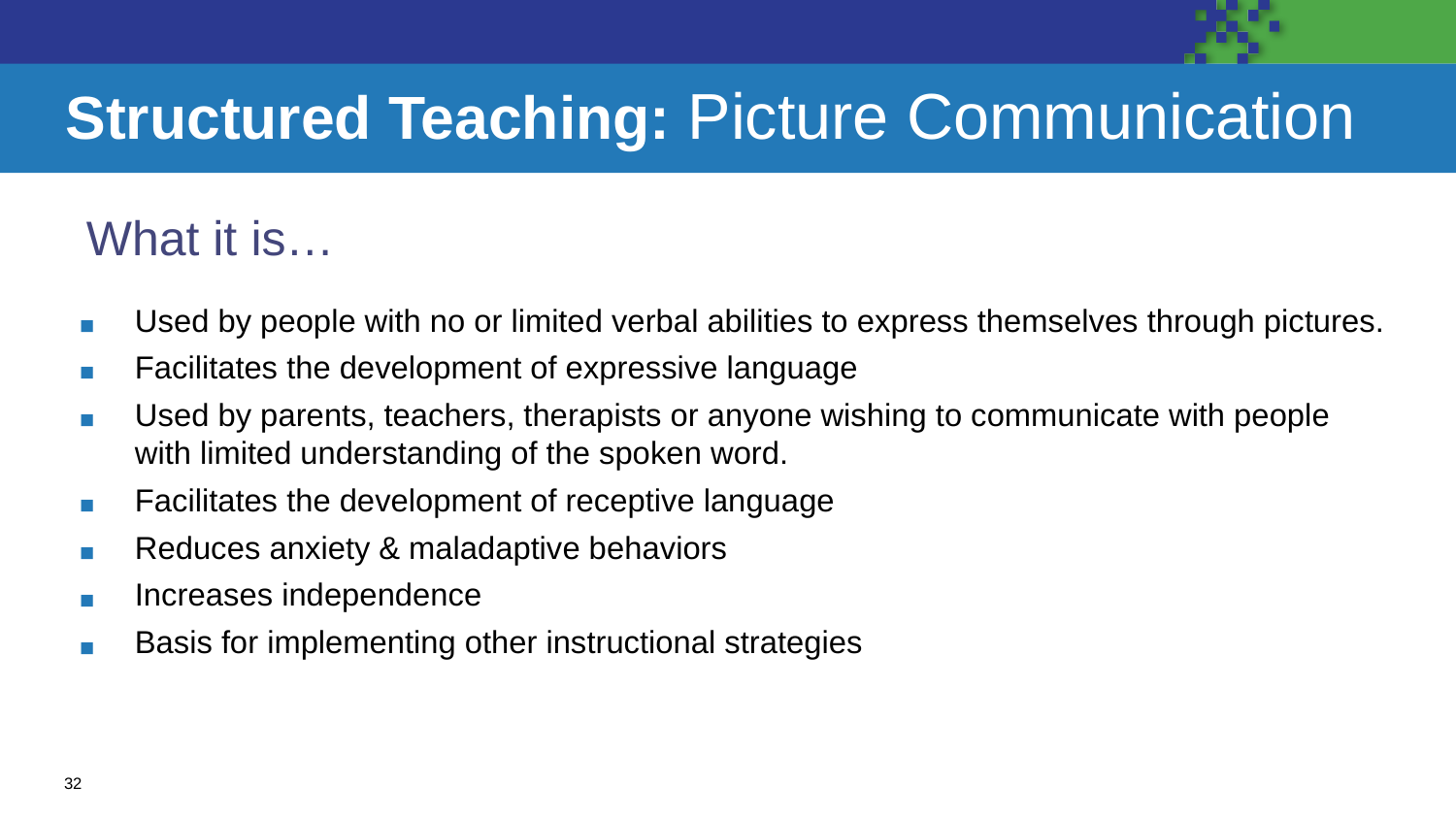

# Structured Teaching: Picture Communication
What it is…
Used by people with no or limited verbal abilities to express themselves through pictures.
Facilitates the development of expressive language
Used by parents, teachers, therapists or anyone wishing to communicate with people with limited understanding of the spoken word.
Facilitates the development of receptive language
Reduces anxiety & maladaptive behaviors
Increases independence
Basis for implementing other instructional strategies

32